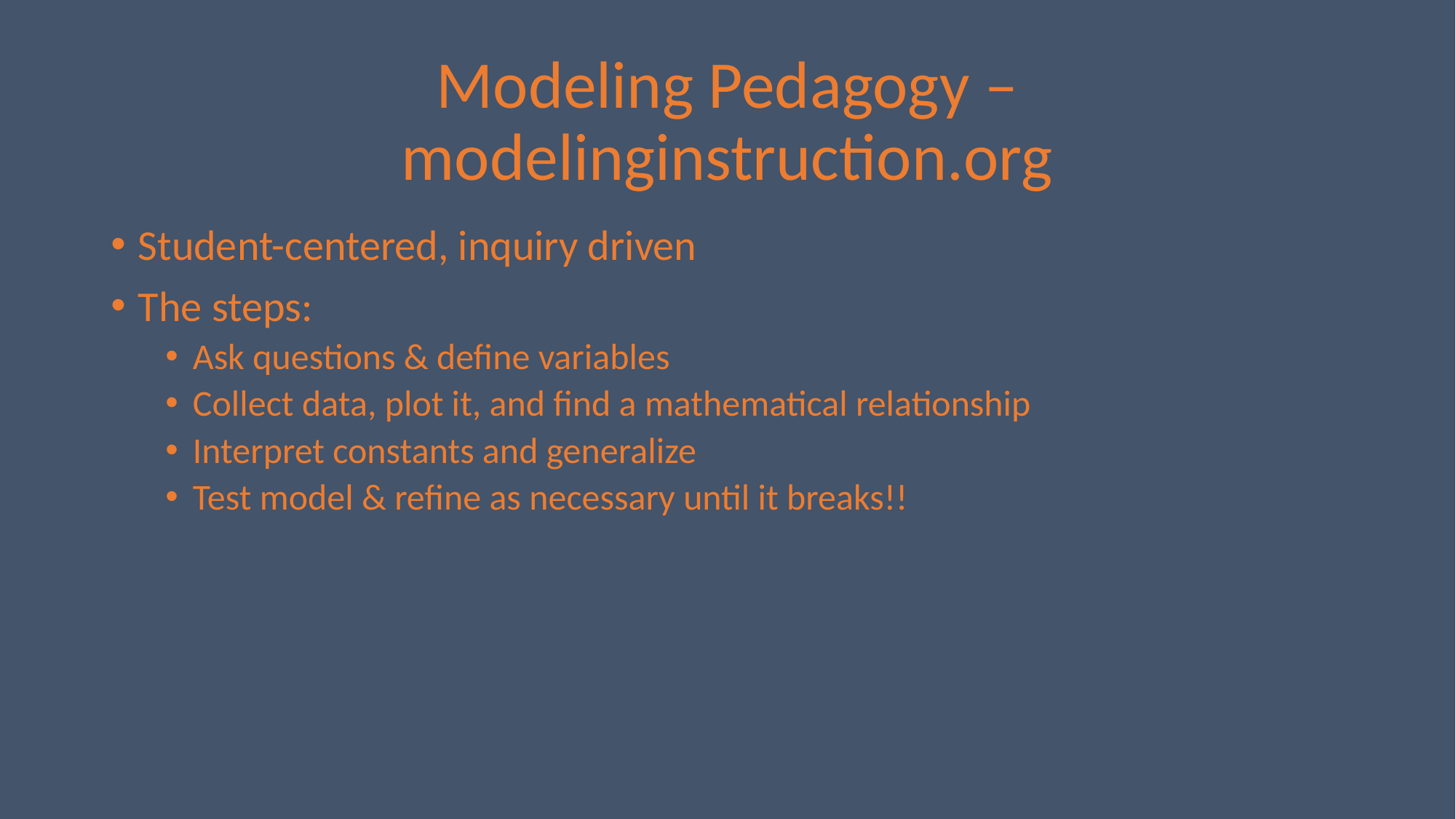

# Modeling Pedagogy – modelinginstruction.org
Student-centered, inquiry driven
The steps:
Ask questions & define variables
Collect data, plot it, and find a mathematical relationship
Interpret constants and generalize
Test model & refine as necessary until it breaks!!